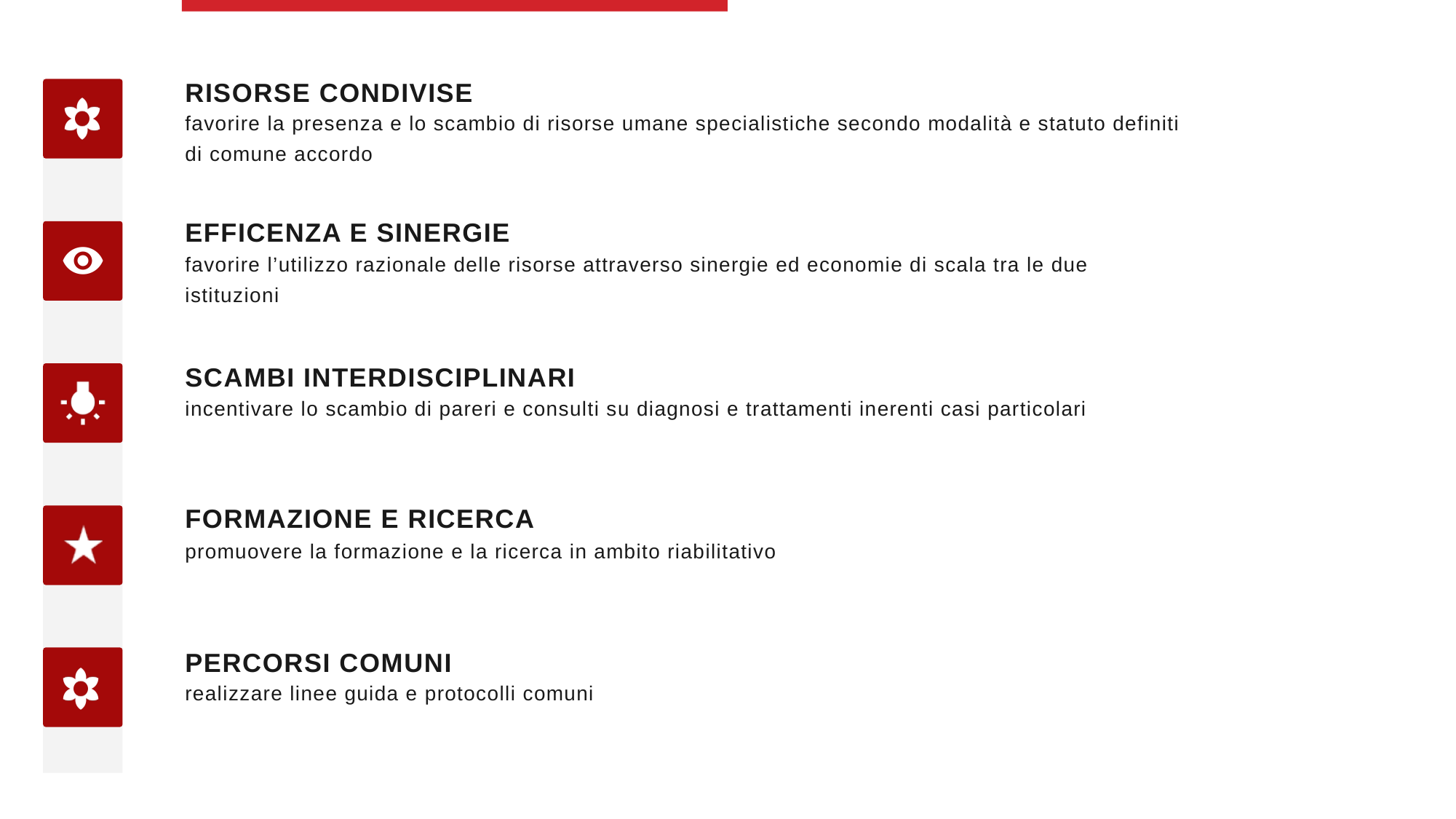

RISORSE CONDIVISE
favorire la presenza e lo scambio di risorse umane specialistiche secondo modalità e statuto definiti di comune accordo

EFFICENZA E SINERGIE
favorire l’utilizzo razionale delle risorse attraverso sinergie ed economie di scala tra le due istituzioni

SCAMBI INTERDISCIPLINARI
incentivare lo scambio di pareri e consulti su diagnosi e trattamenti inerenti casi particolari

FORMAZIONE E RICERCA
promuovere la formazione e la ricerca in ambito riabilitativo

PERCORSI COMUNI
realizzare linee guida e protocolli comuni